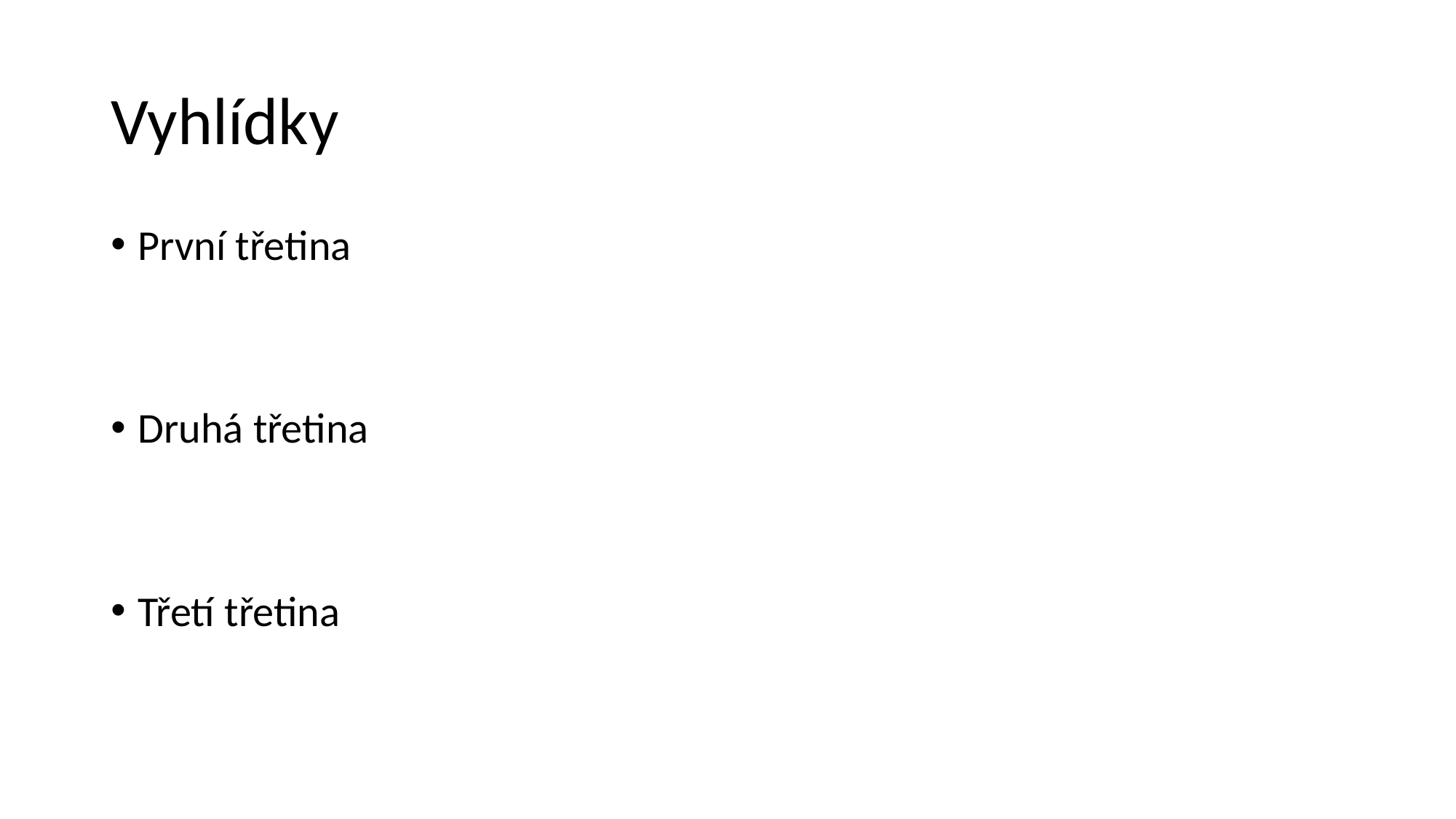

# Vyhlídky
První třetina

Druhá třetina

Třetí třetina